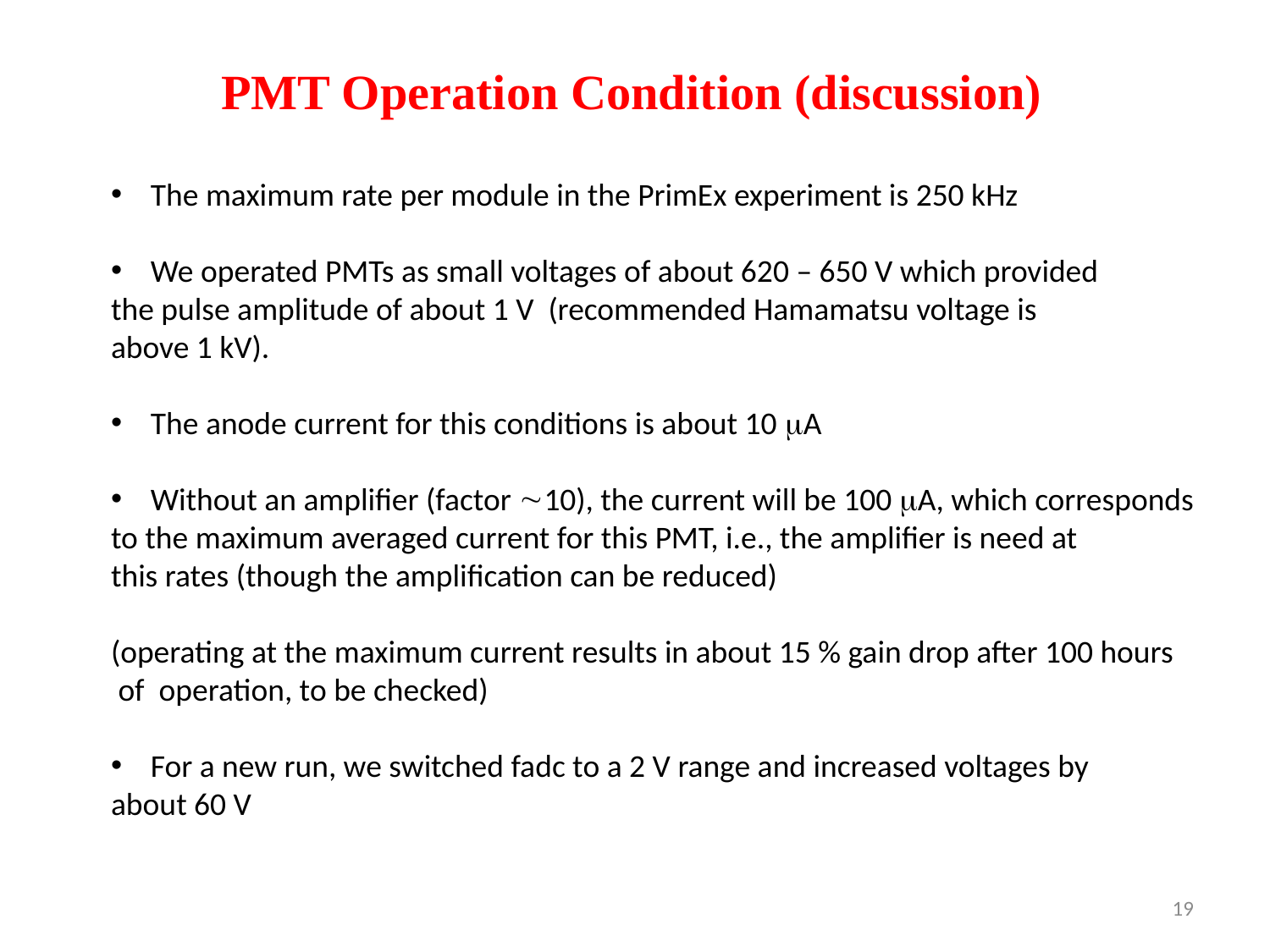

PMT Operation Condition (discussion)
The maximum rate per module in the PrimEx experiment is 250 kHz

We operated PMTs as small voltages of about 620 – 650 V which provided
the pulse amplitude of about 1 V  (recommended Hamamatsu voltage is
above 1 kV).

The anode current for this conditions is about 10 μA

Without an amplifier (factor ∼10), the current will be 100 μA, which corresponds
to the maximum averaged current for this PMT, i.e., the amplifier is need at
this rates (though the amplification can be reduced)

(operating at the maximum current results in about 15 % gain drop after 100 hours
 of  operation, to be checked)

For a new run, we switched fadc to a 2 V range and increased voltages by
about 60 V
19